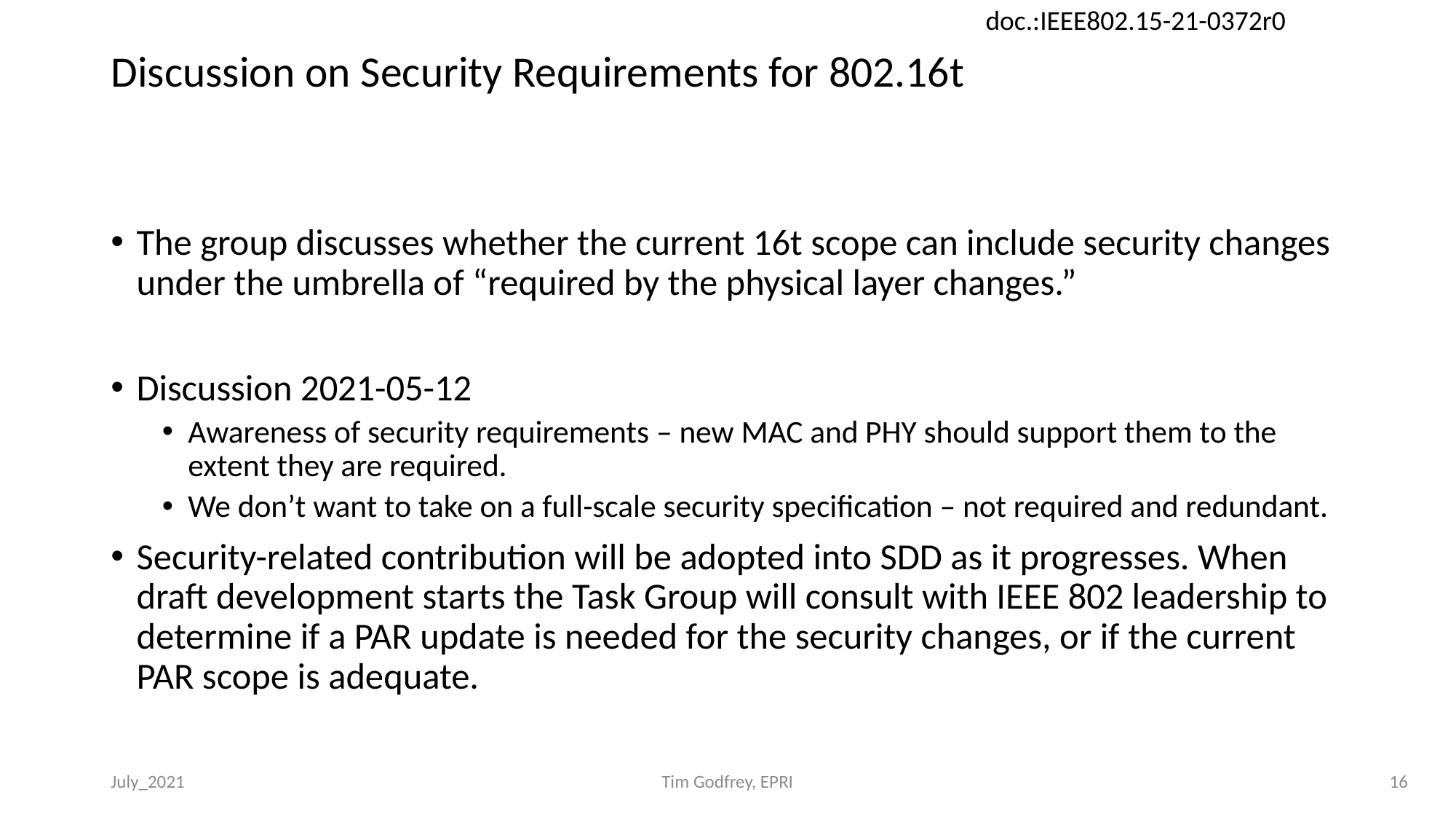

# Discussion on Security Requirements for 802.16t
The group discusses whether the current 16t scope can include security changes under the umbrella of “required by the physical layer changes.”

Discussion 2021-05-12
Awareness of security requirements – new MAC and PHY should support them to the extent they are required.
We don’t want to take on a full-scale security specification – not required and redundant.
Security-related contribution will be adopted into SDD as it progresses. When draft development starts the Task Group will consult with IEEE 802 leadership to determine if a PAR update is needed for the security changes, or if the current PAR scope is adequate.
July_2021
Tim Godfrey, EPRI
16